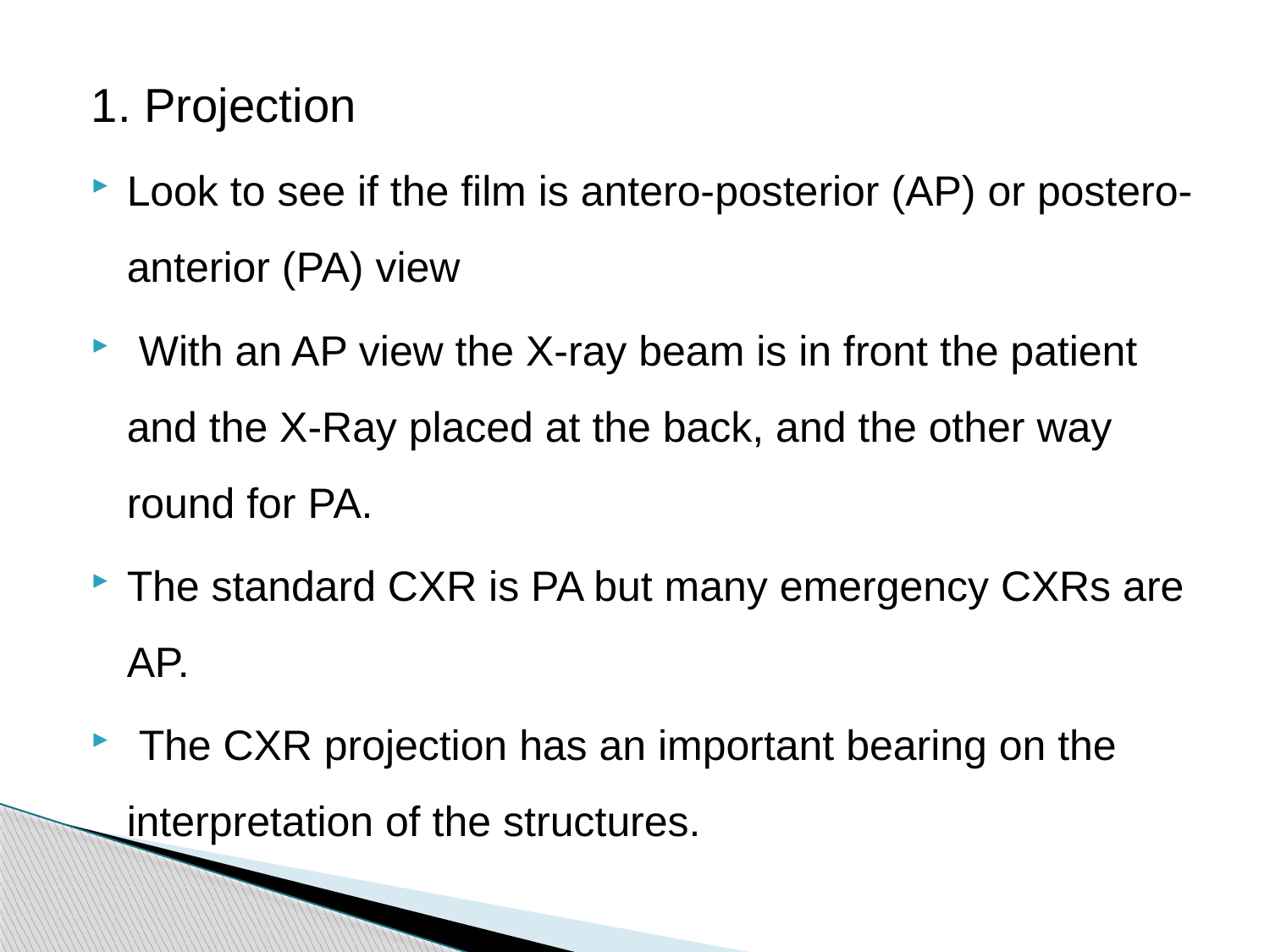

1. Projection
Look to see if the film is antero-posterior (AP) or postero-anterior (PA) view
 With an AP view the X-ray beam is in front the patient and the X-Ray placed at the back, and the other way round for PA.
The standard CXR is PA but many emergency CXRs are AP.
 The CXR projection has an important bearing on the interpretation of the structures.